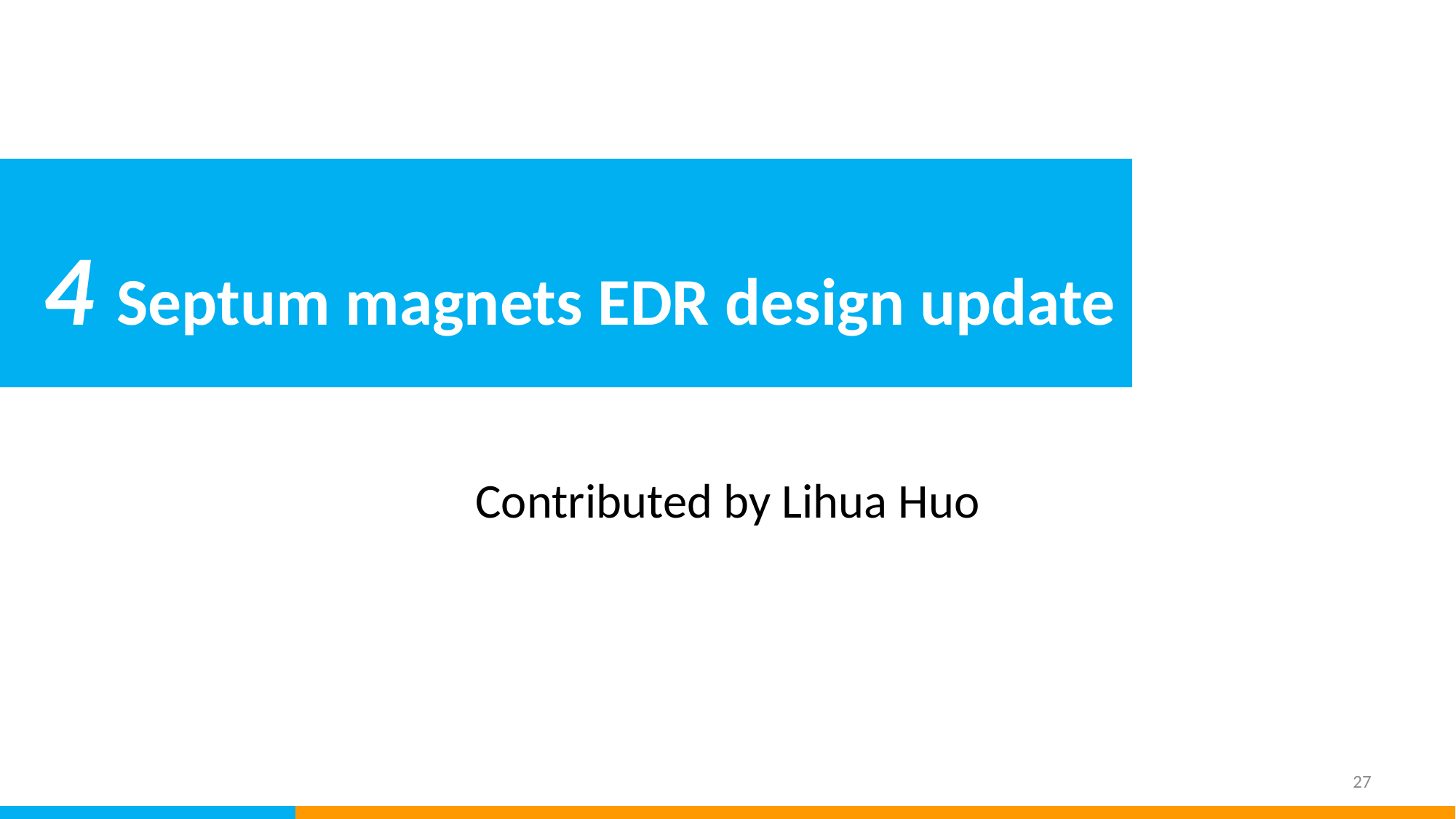

4 Septum magnets EDR design update
Contributed by Lihua Huo
27